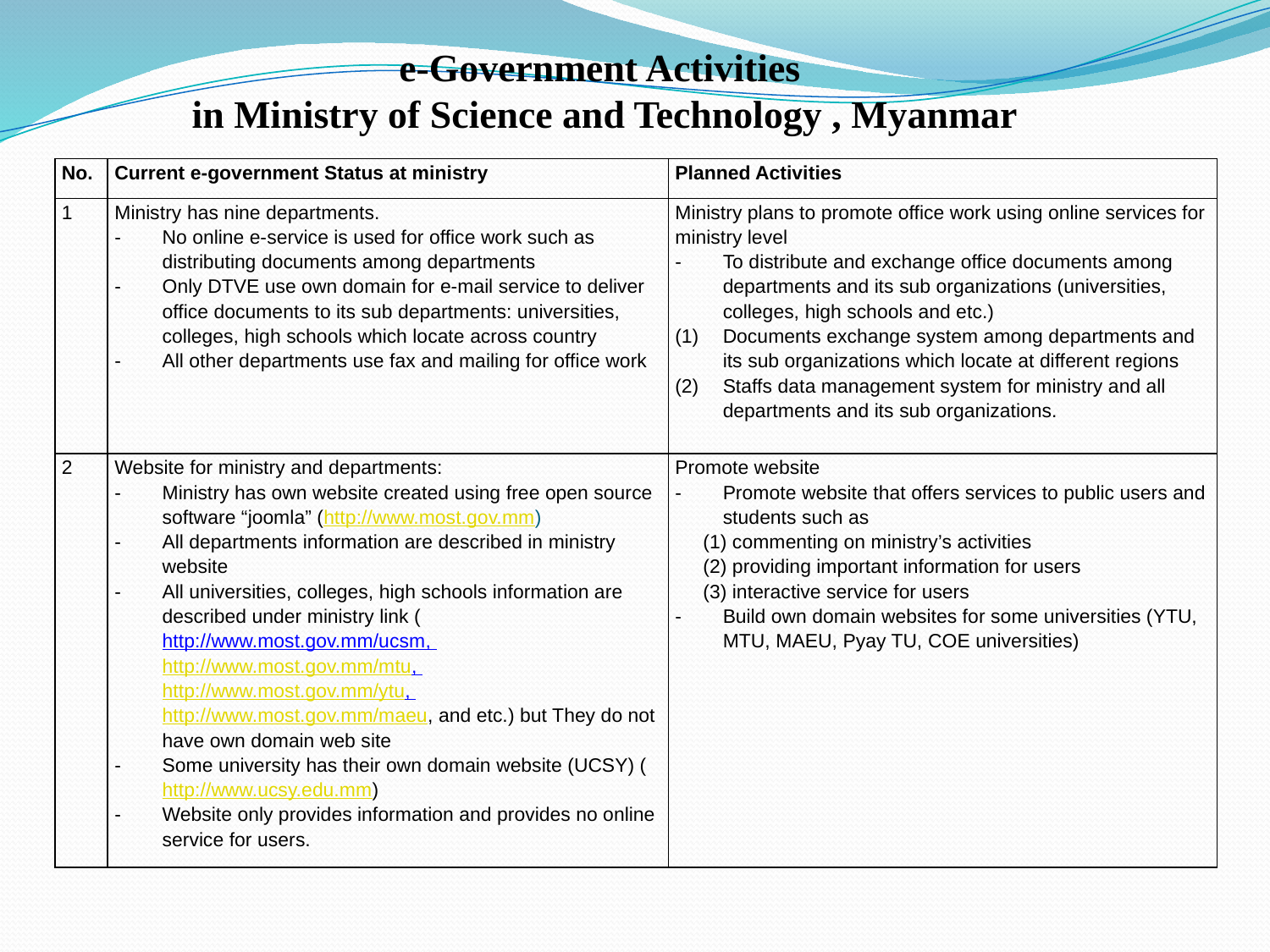

e-Government Activities
 in Ministry of Science and Technology , Myanmar
| No. | Current e-government Status at ministry | Planned Activities |
| --- | --- | --- |
| 1 | Ministry has nine departments. No online e-service is used for office work such as distributing documents among departments Only DTVE use own domain for e-mail service to deliver office documents to its sub departments: universities, colleges, high schools which locate across country All other departments use fax and mailing for office work | Ministry plans to promote office work using online services for ministry level To distribute and exchange office documents among departments and its sub organizations (universities, colleges, high schools and etc.) Documents exchange system among departments and its sub organizations which locate at different regions Staffs data management system for ministry and all departments and its sub organizations. |
| 2 | Website for ministry and departments: Ministry has own website created using free open source software “joomla” (http://www.most.gov.mm) All departments information are described in ministry website All universities, colleges, high schools information are described under ministry link (http://www.most.gov.mm/ucsm, http://www.most.gov.mm/mtu, http://www.most.gov.mm/ytu, http://www.most.gov.mm/maeu, and etc.) but They do not have own domain web site Some university has their own domain website (UCSY) (http://www.ucsy.edu.mm) Website only provides information and provides no online service for users. | Promote website Promote website that offers services to public users and students such as (1) commenting on ministry’s activities (2) providing important information for users (3) interactive service for users Build own domain websites for some universities (YTU, MTU, MAEU, Pyay TU, COE universities) |